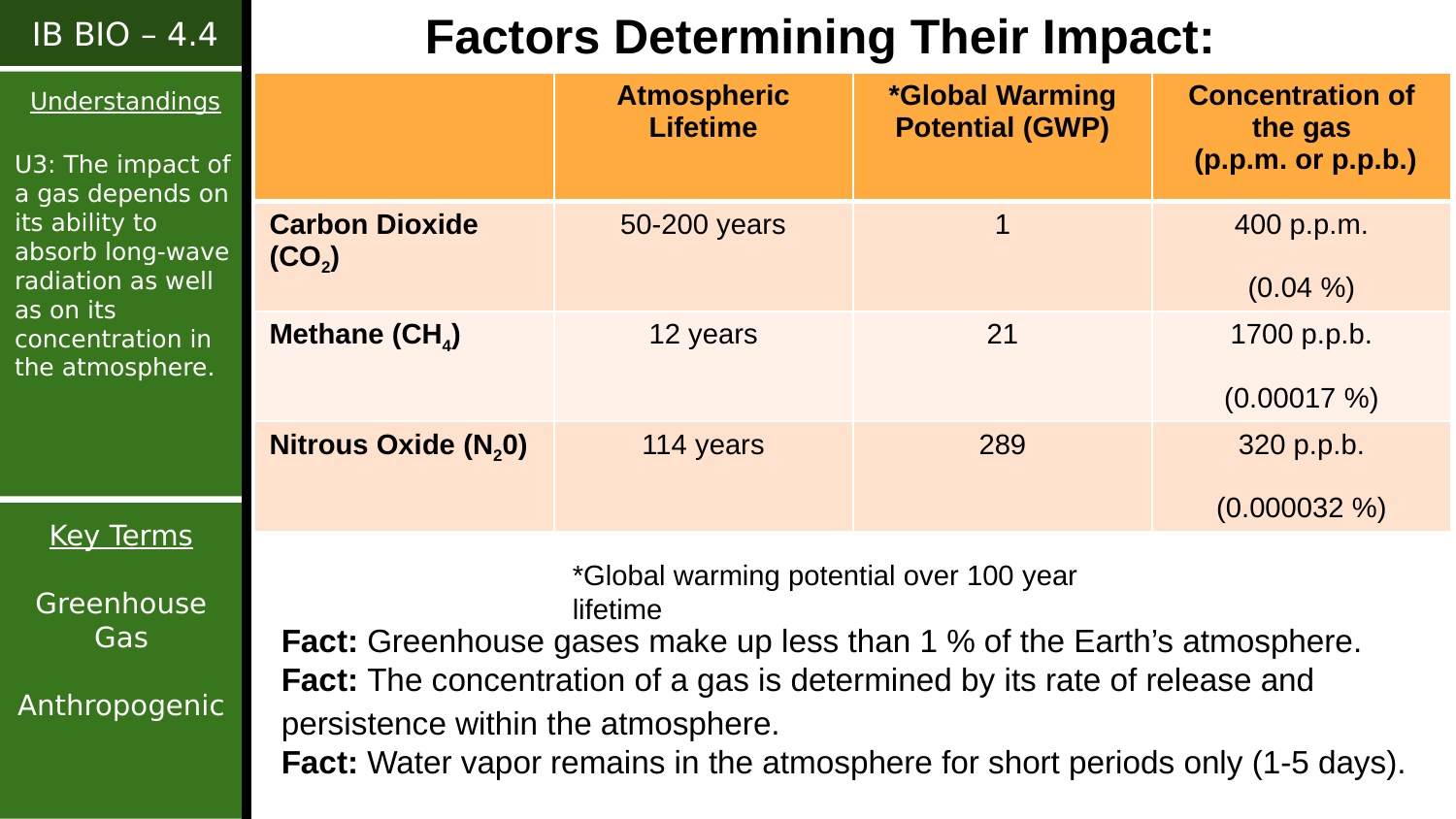

IB BIO – 4.4
Factors Determining Their Impact:

Understandings

U3: The impact of a gas depends on its ability to absorb long-wave radiation as well as on its concentration in the atmosphere.

|  | Atmospheric Lifetime | \*Global Warming Potential (GWP) | Concentration of the gas (p.p.m. or p.p.b.) |
| --- | --- | --- | --- |
| Carbon Dioxide (CO2) | 50-200 years | 1 | 400 p.p.m. (0.04 %) |
| Methane (CH4) | 12 years | 21 | 1700 p.p.b. (0.00017 %) |
| Nitrous Oxide (N20) | 114 years | 289 | 320 p.p.b. (0.000032 %) |
Key Terms

Greenhouse Gas

Anthropogenic

*Global warming potential over 100 year lifetime

Fact: Greenhouse gases make up less than 1 % of the Earth’s atmosphere.
Fact: The concentration of a gas is determined by its rate of release and persistence within the atmosphere.
Fact: Water vapor remains in the atmosphere for short periods only (1-5 days).